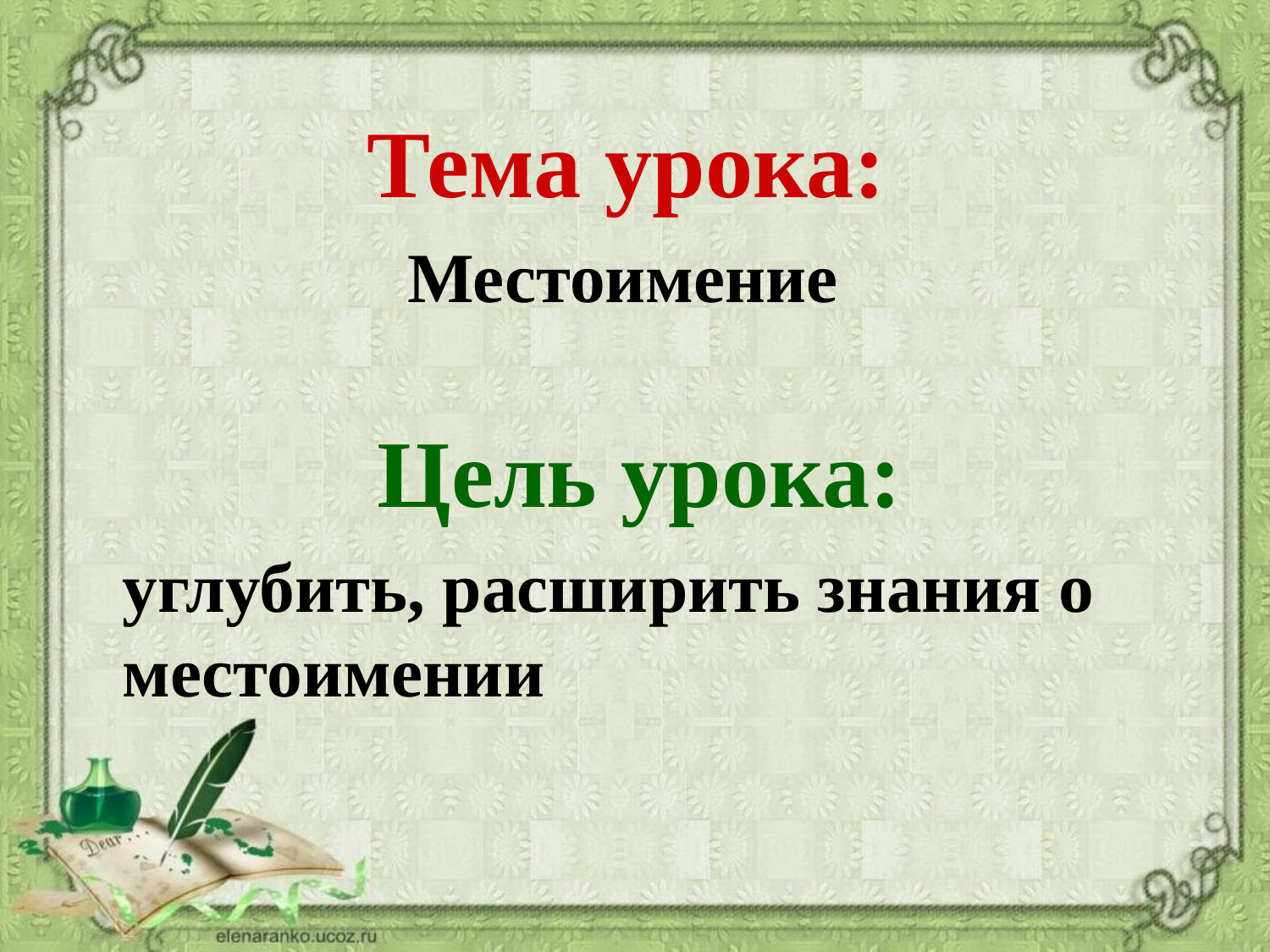

Тема урока:
Местоимение
Цель урока:
углубить, расширить знания о местоимении